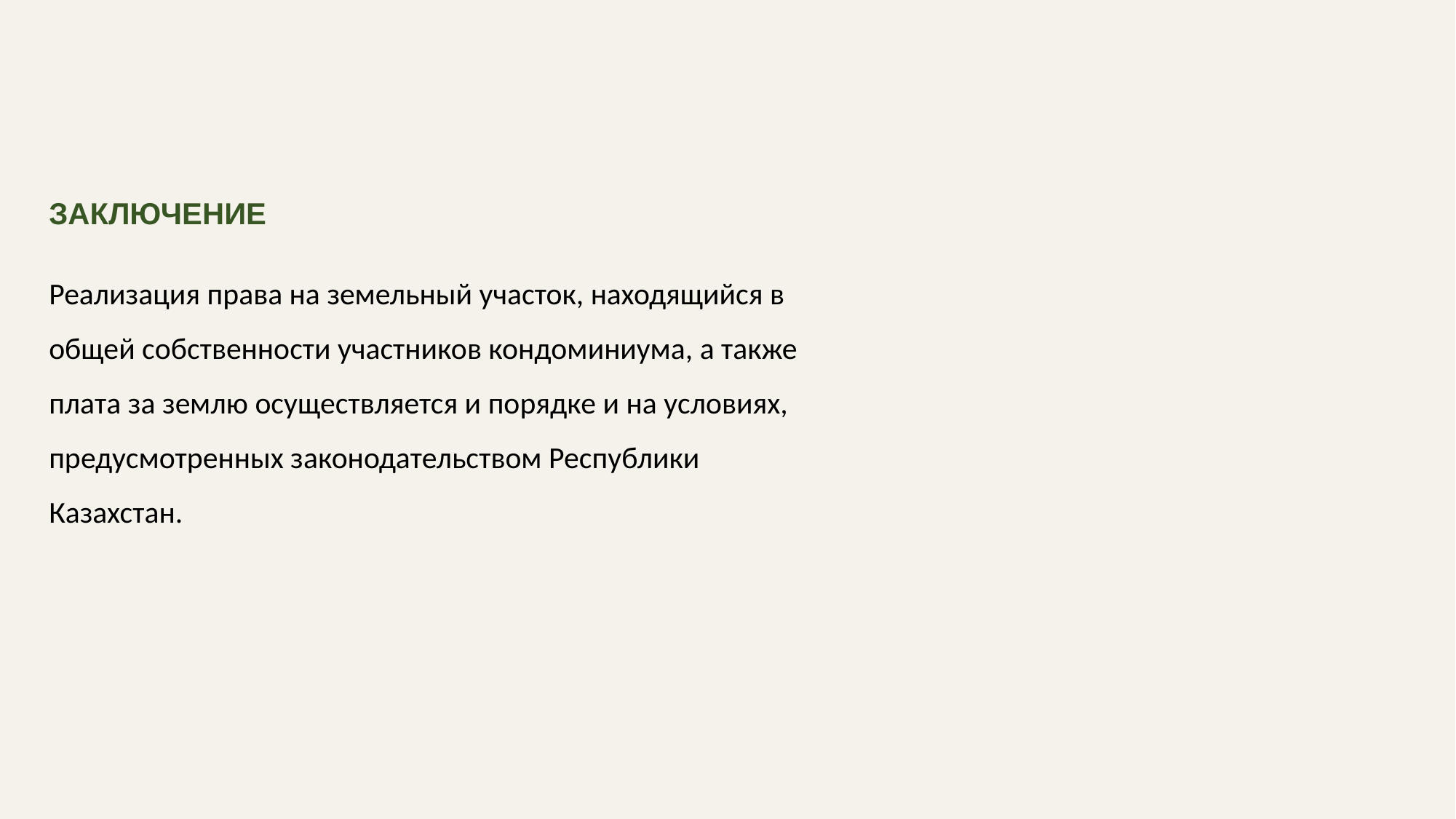

ЗАКЛЮЧЕНИЕ
Реализация права на земельный участок, находящийся в общей собственности участников кондоминиума, а также плата за землю осуществляется и порядке и на условиях, предусмотренных законодательством Республики Казахстан.